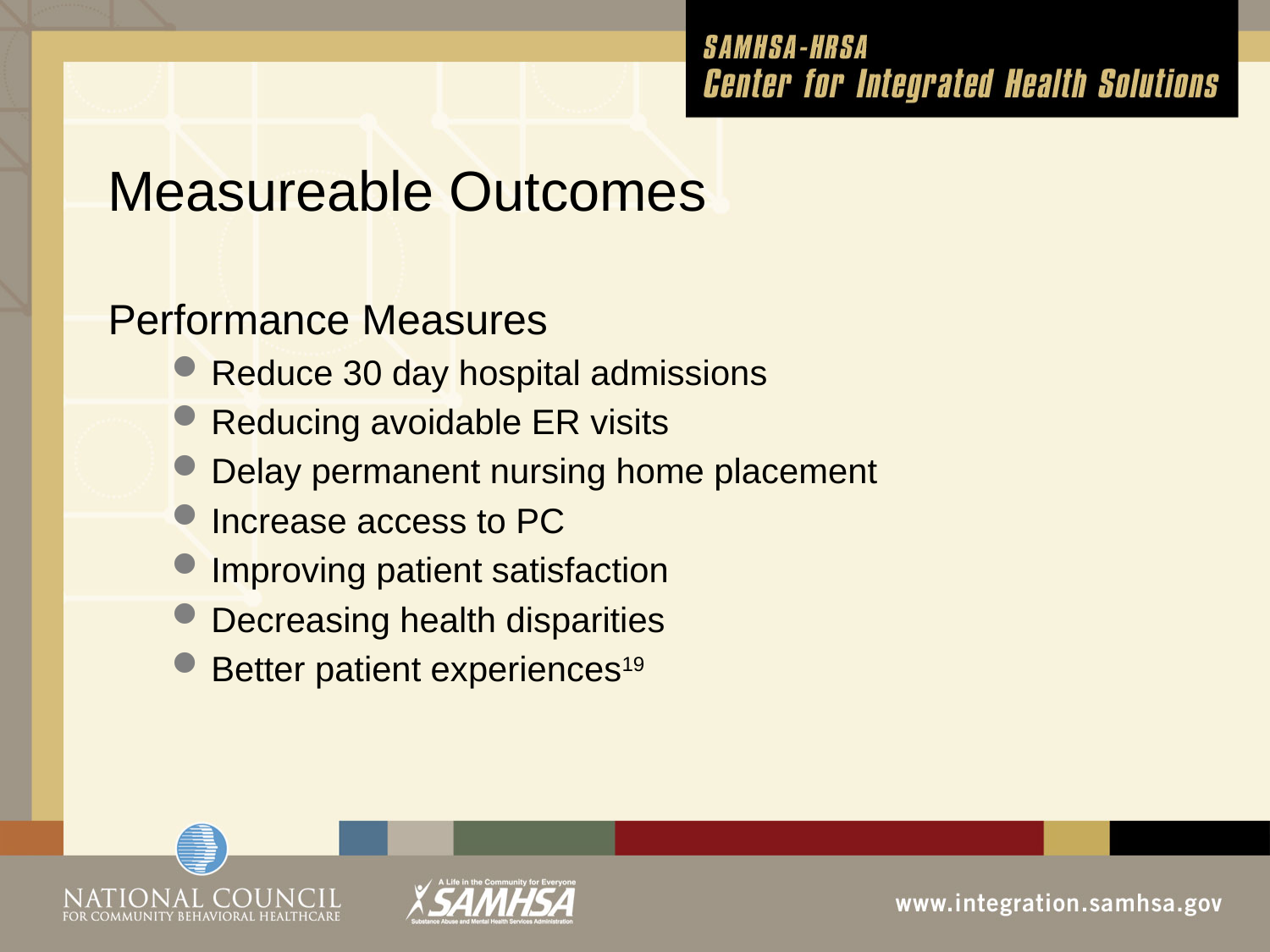

# Measureable Outcomes
Performance Measures
Reduce 30 day hospital admissions
Reducing avoidable ER visits
Delay permanent nursing home placement
Increase access to PC
Improving patient satisfaction
Decreasing health disparities
Better patient experiences19